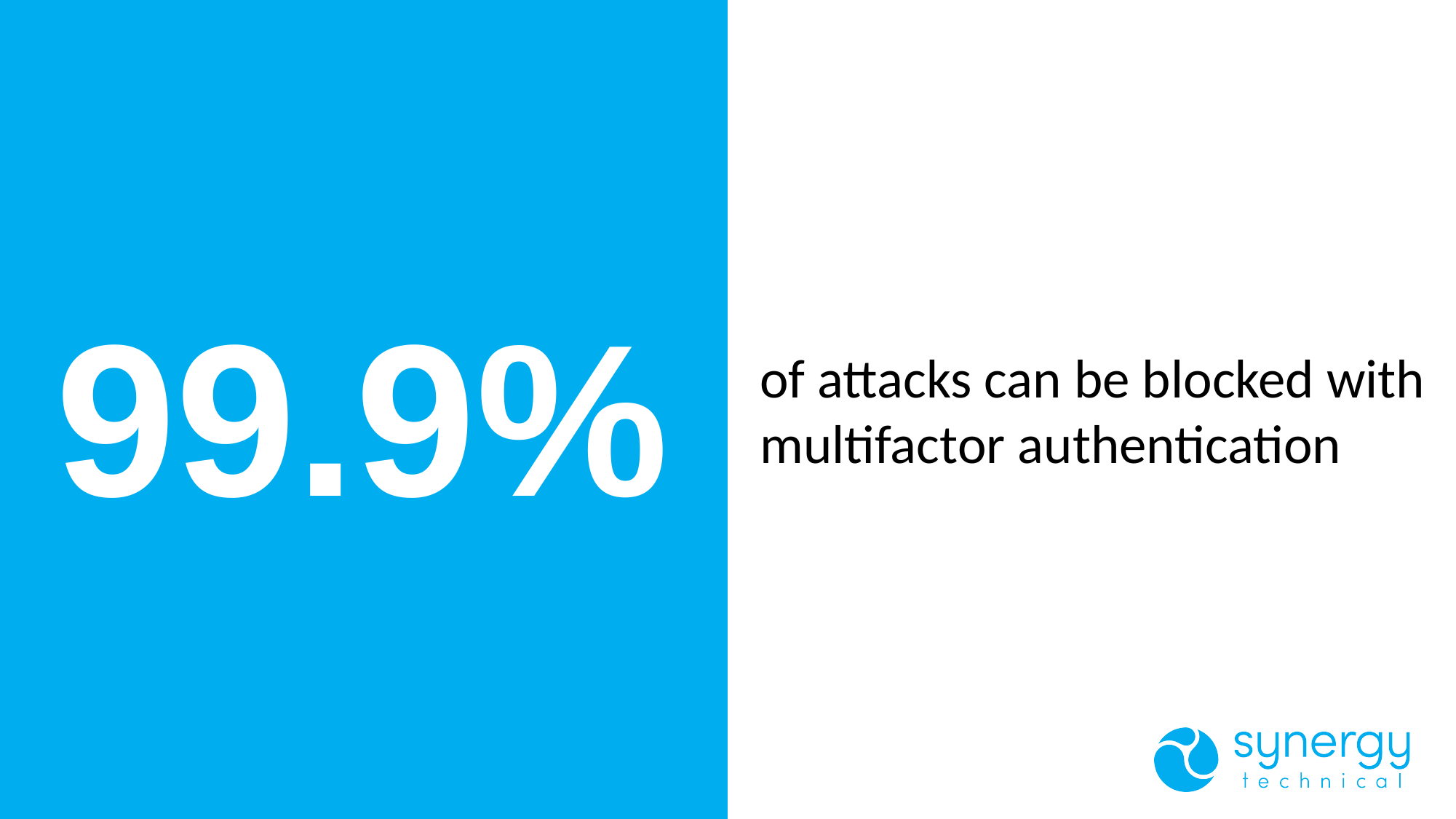

# 99.9%
of attacks can be blocked with multifactor authentication